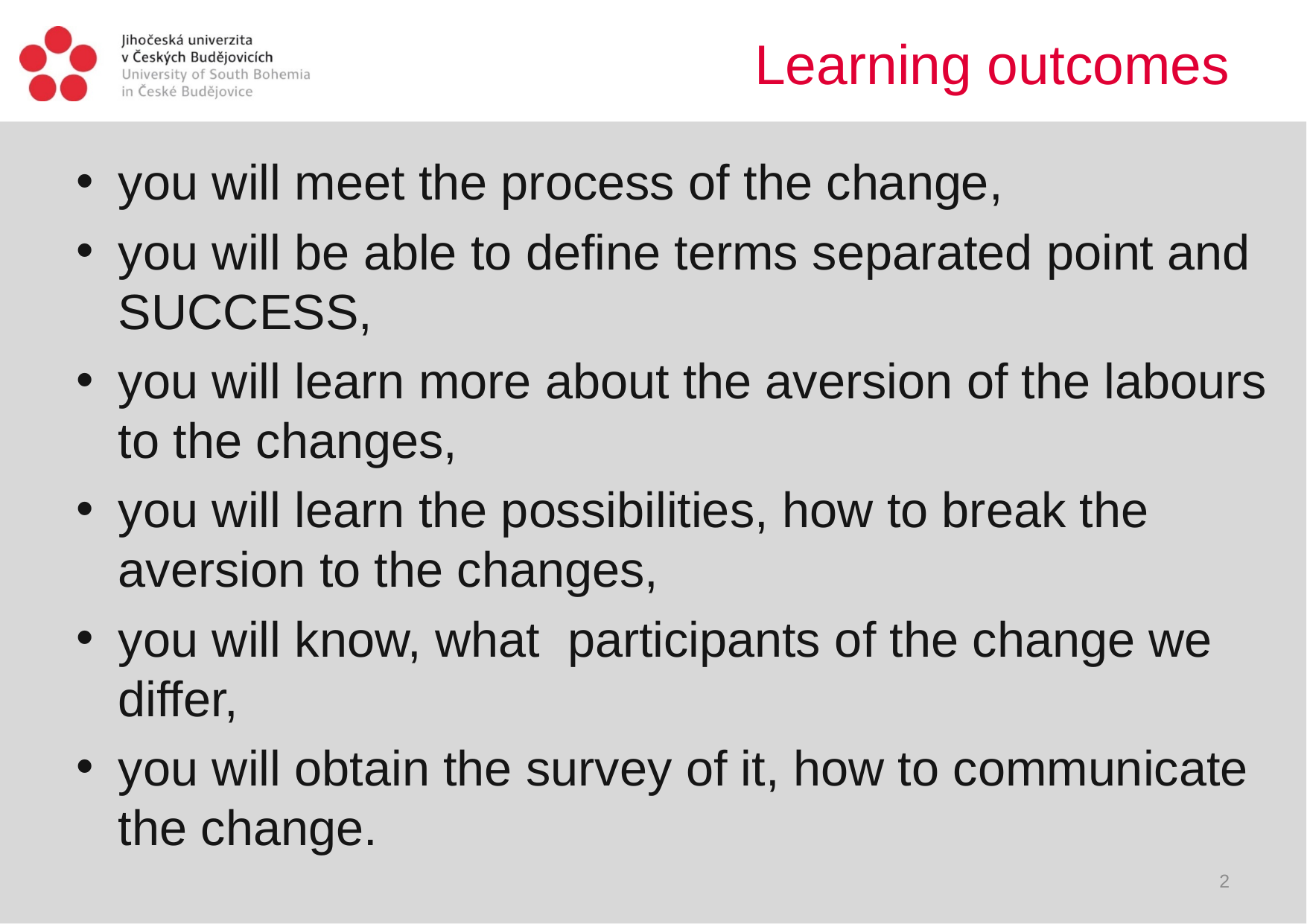

# Learning outcomes
you will meet the process of the change,
you will be able to define terms separated point and SUCCESS,
you will learn more about the aversion of the labours to the changes,
you will learn the possibilities, how to break the aversion to the changes,
you will know, what  participants of the change we differ,
you will obtain the survey of it, how to communicate the change.
2